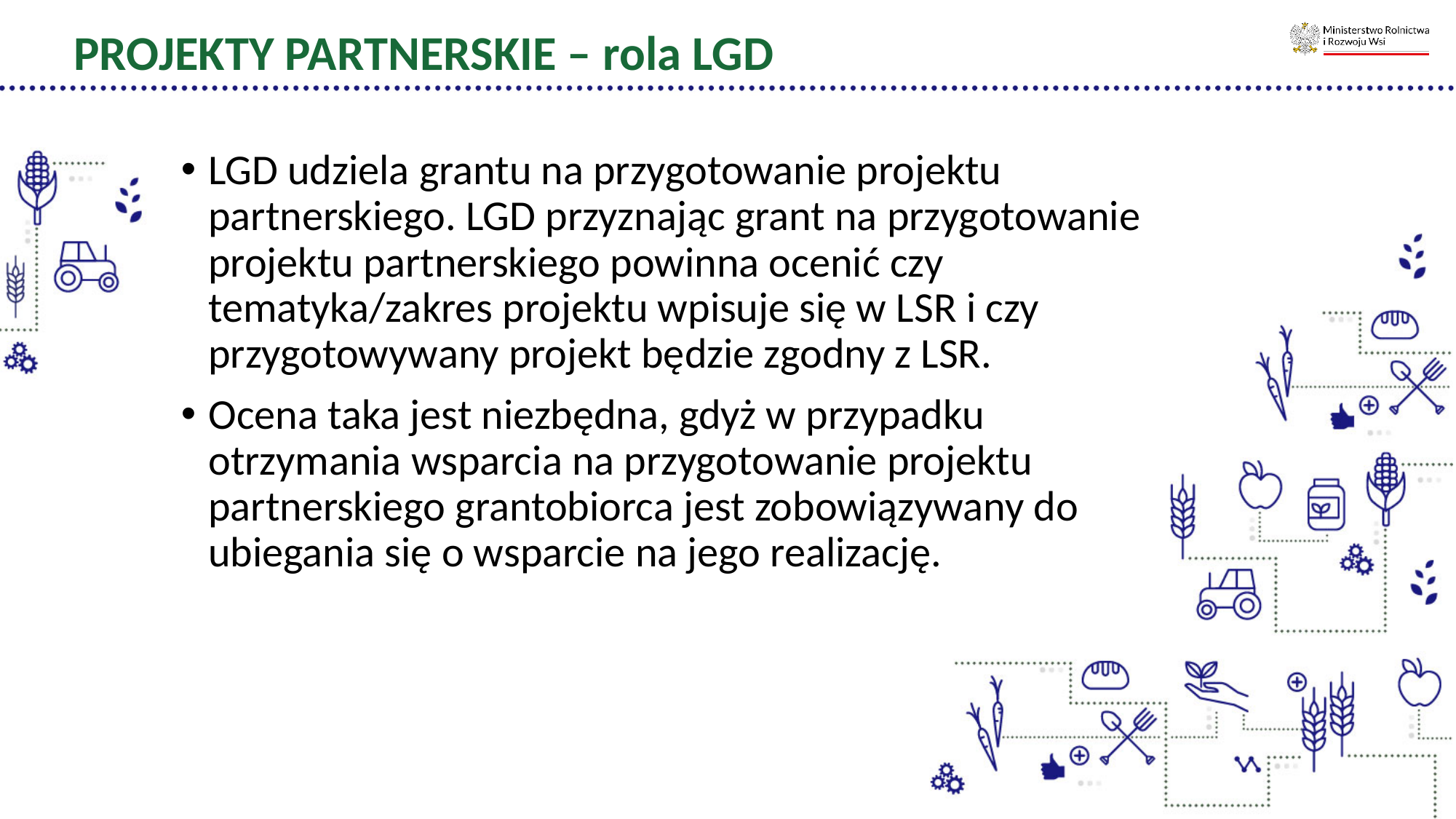

PROJEKTY PARTNERSKIE – rola LGD
LGD udziela grantu na przygotowanie projektu partnerskiego. LGD przyznając grant na przygotowanie projektu partnerskiego powinna ocenić czy tematyka/zakres projektu wpisuje się w LSR i czy przygotowywany projekt będzie zgodny z LSR.
Ocena taka jest niezbędna, gdyż w przypadku otrzymania wsparcia na przygotowanie projektu partnerskiego grantobiorca jest zobowiązywany do ubiegania się o wsparcie na jego realizację.